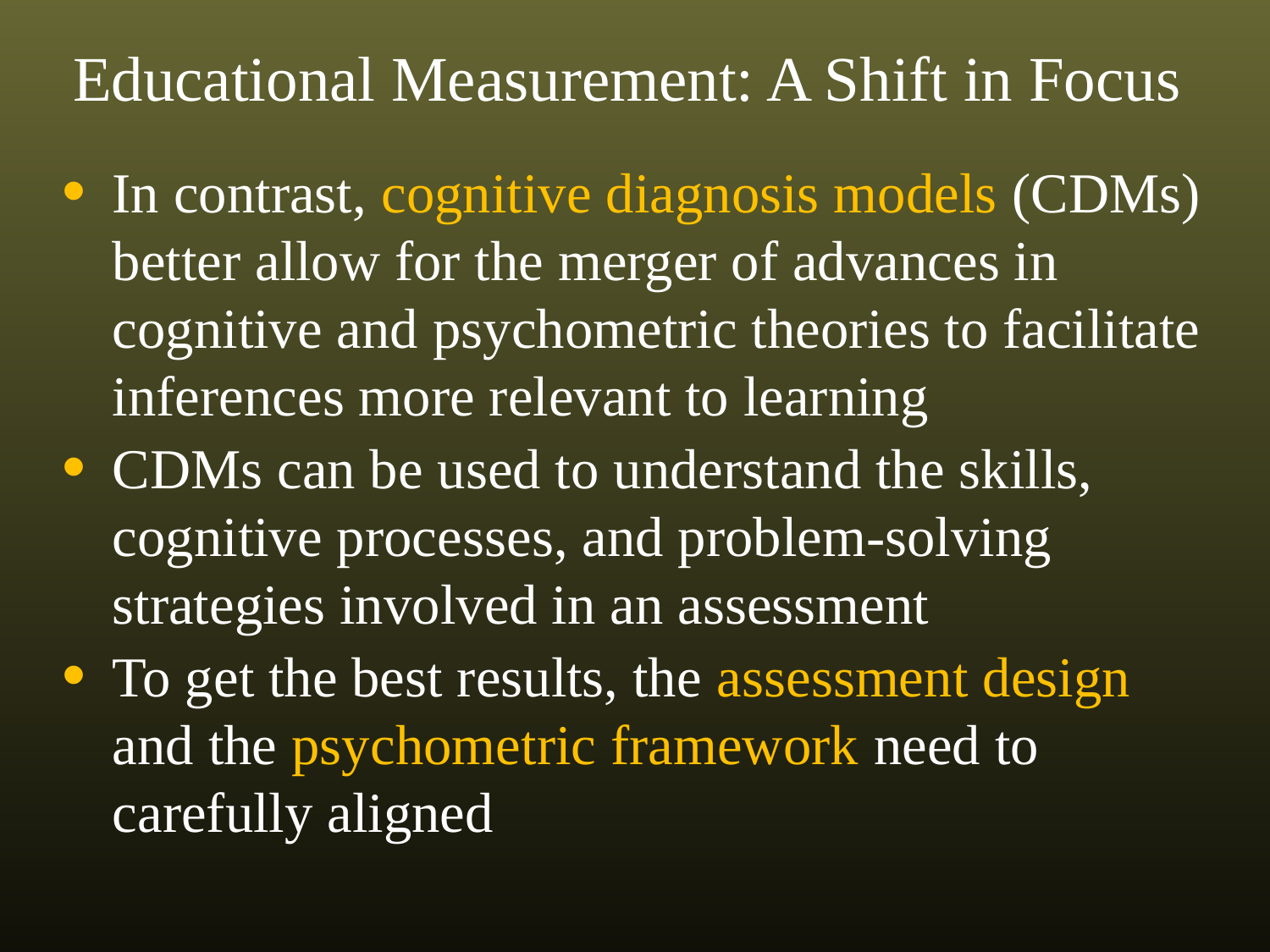

Educational Measurement: A Shift in Focus
In contrast, cognitive diagnosis models (CDMs) better allow for the merger of advances in cognitive and psychometric theories to facilitate inferences more relevant to learning
CDMs can be used to understand the skills, cognitive processes, and problem-solving strategies involved in an assessment
To get the best results, the assessment design and the psychometric framework need to carefully aligned